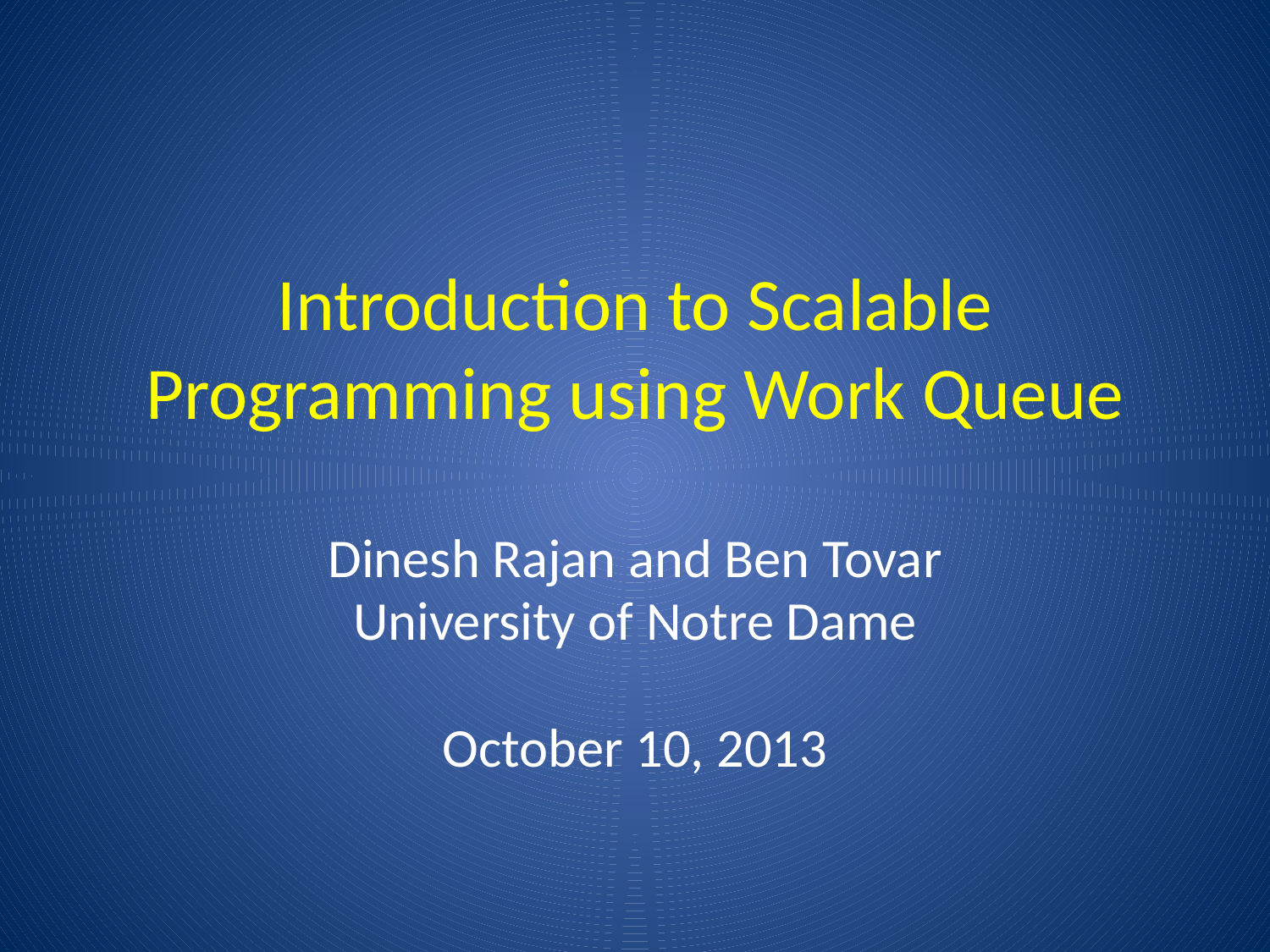

# Introduction to Scalable Programming using Work Queue
Dinesh Rajan and Ben Tovar
University of Notre Dame

October 10, 2013